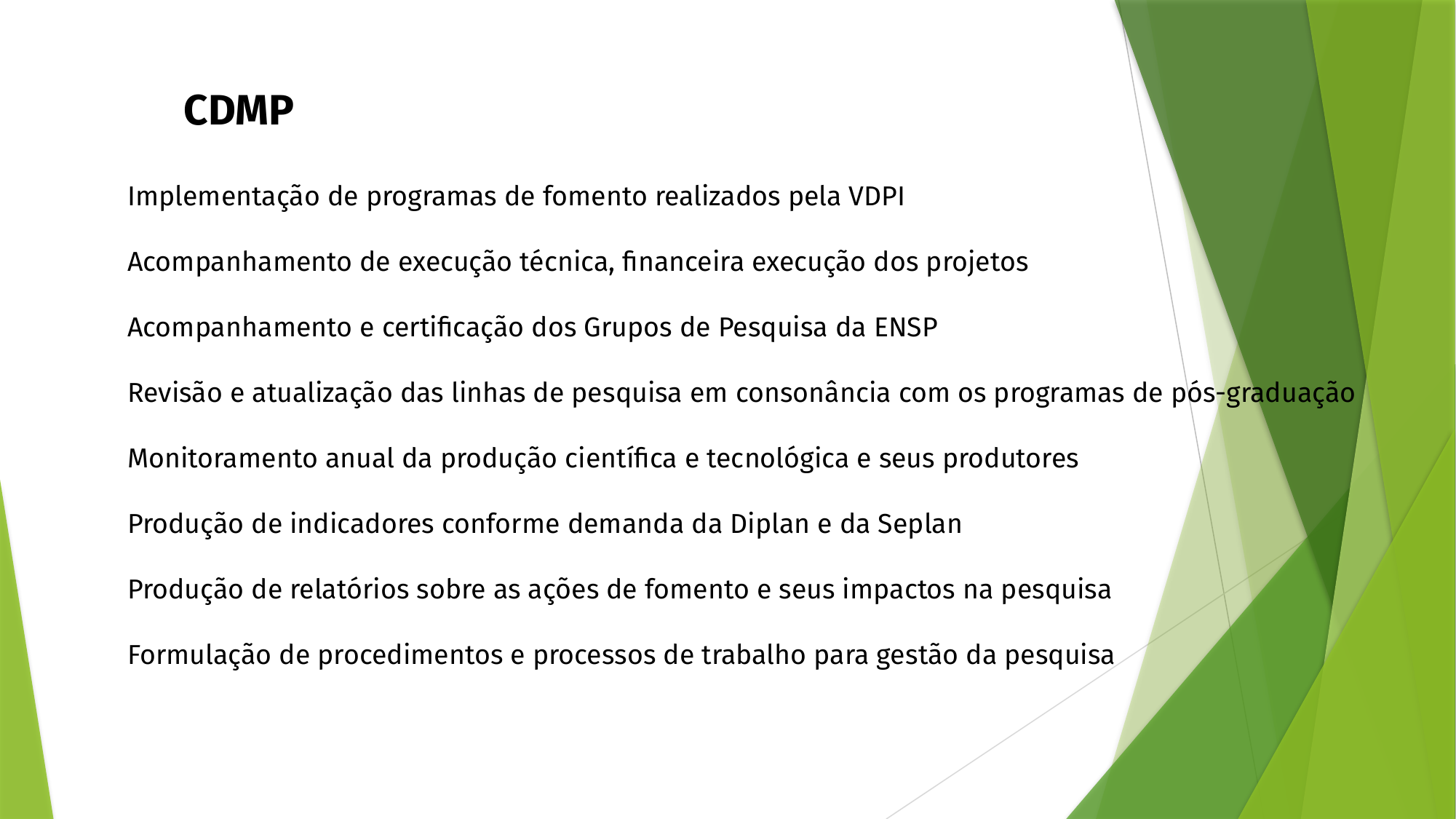

CDMP

Implementação de programas de fomento realizados pela VDPI

Acompanhamento de execução técnica, financeira execução dos projetos

Acompanhamento e certificação dos Grupos de Pesquisa da ENSP

Revisão e atualização das linhas de pesquisa em consonância com os programas de pós-graduação

Monitoramento anual da produção científica e tecnológica e seus produtores

Produção de indicadores conforme demanda da Diplan e da Seplan

Produção de relatórios sobre as ações de fomento e seus impactos na pesquisa

Formulação de procedimentos e processos de trabalho para gestão da pesquisa